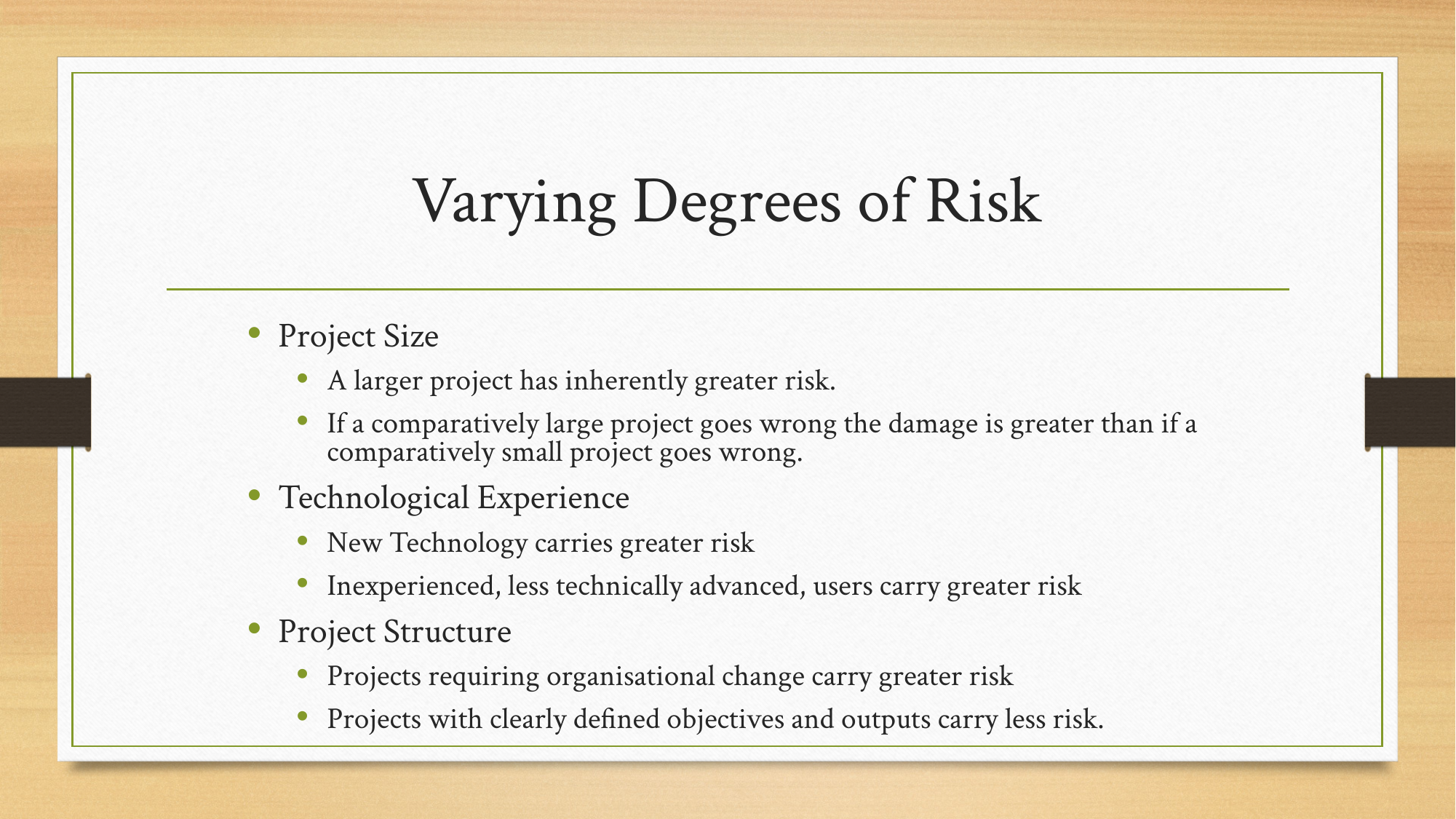

# Varying Degrees of Risk
Project Size
A larger project has inherently greater risk.
If a comparatively large project goes wrong the damage is greater than if a comparatively small project goes wrong.
Technological Experience
New Technology carries greater risk
Inexperienced, less technically advanced, users carry greater risk
Project Structure
Projects requiring organisational change carry greater risk
Projects with clearly defined objectives and outputs carry less risk.